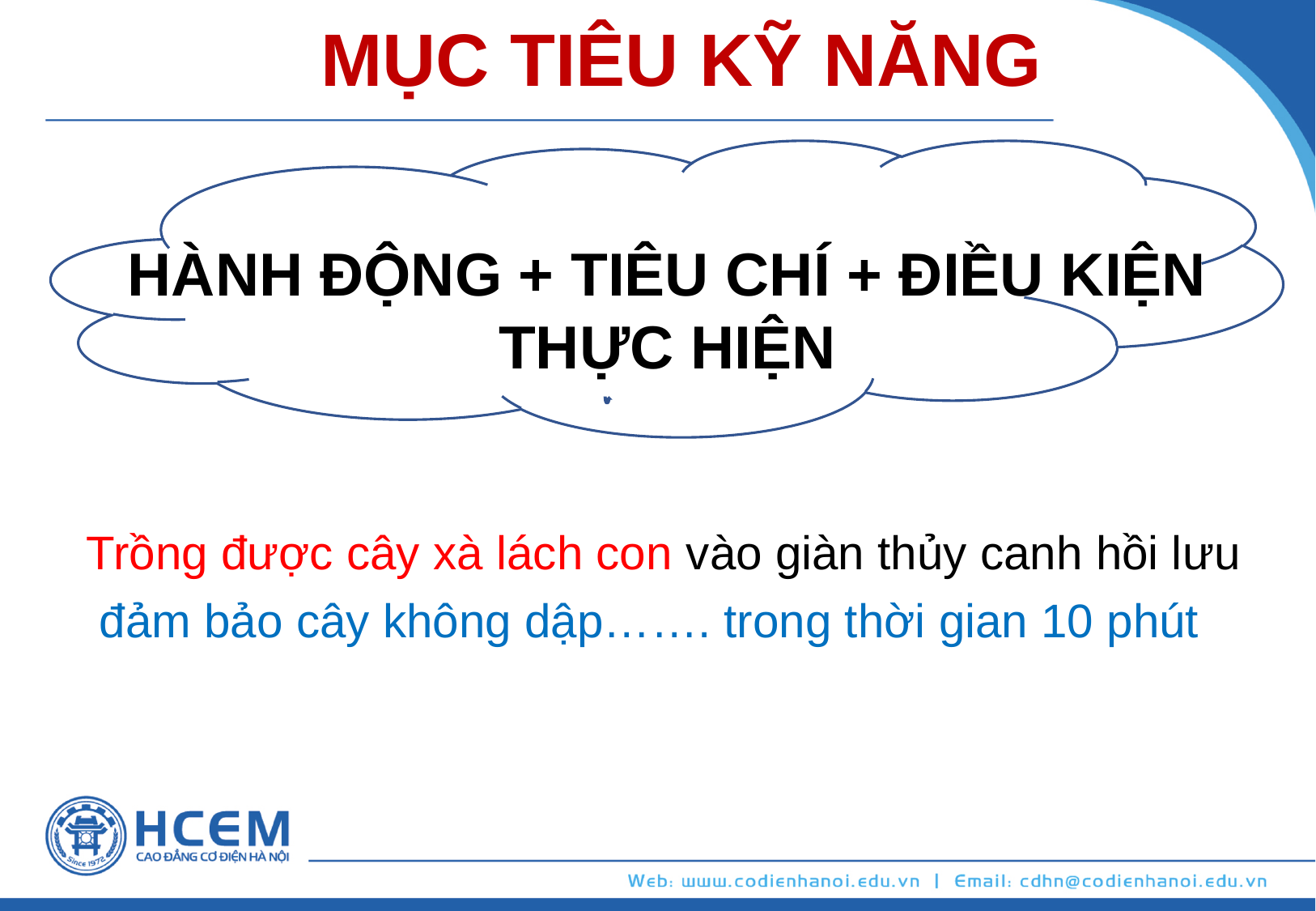

# MỤC TIÊU KỸ NĂNG

HÀNH ĐỘNG + TIÊU CHÍ + ĐIỀU KIỆN THỰC HIỆN

Trồng được cây xà lách con vào giàn thủy canh hồi lưu  đảm bảo cây không dập……. trong thời gian 10 phút